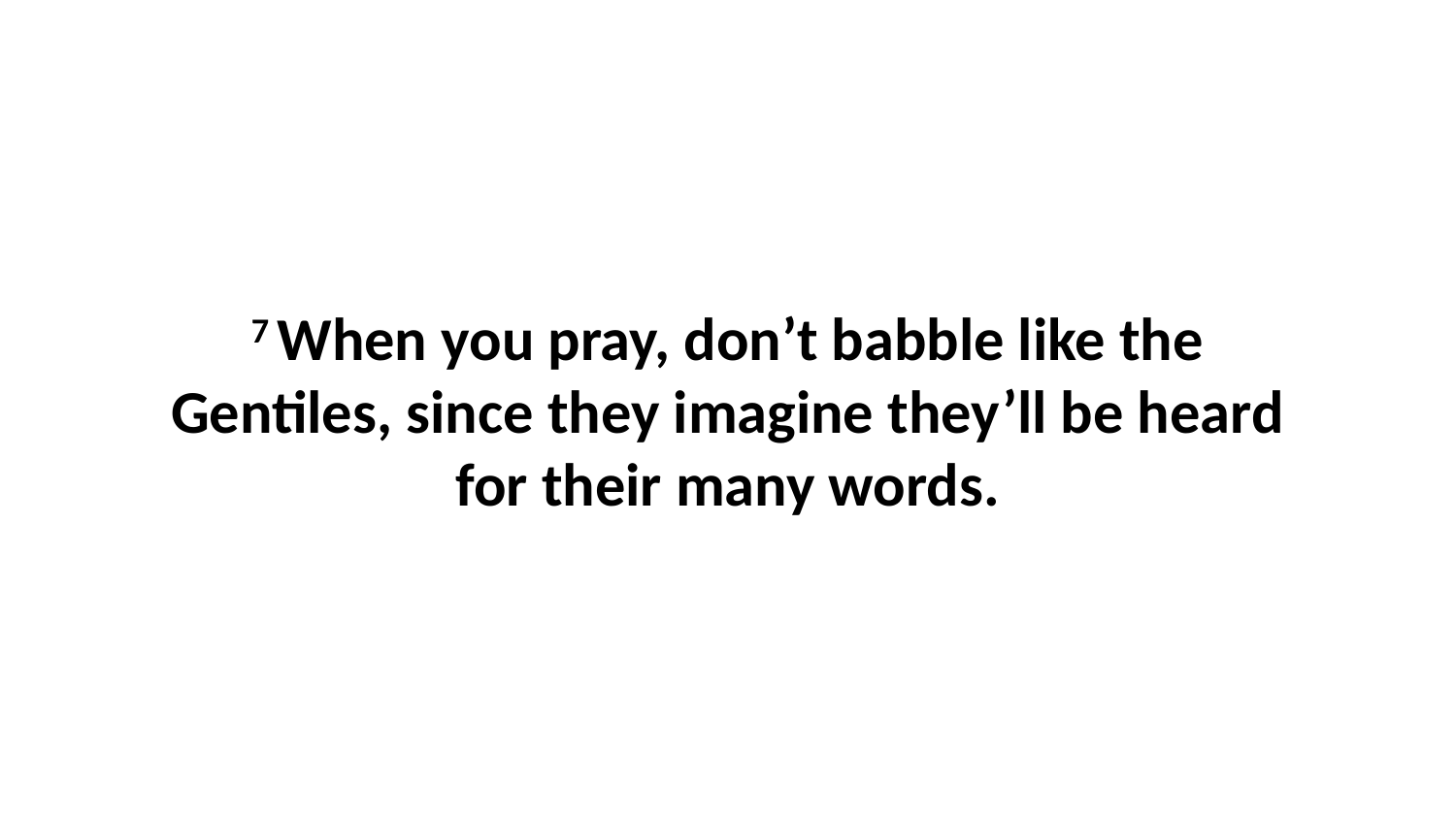

7 When you pray, don’t babble like the Gentiles, since they imagine they’ll be heard for their many words.